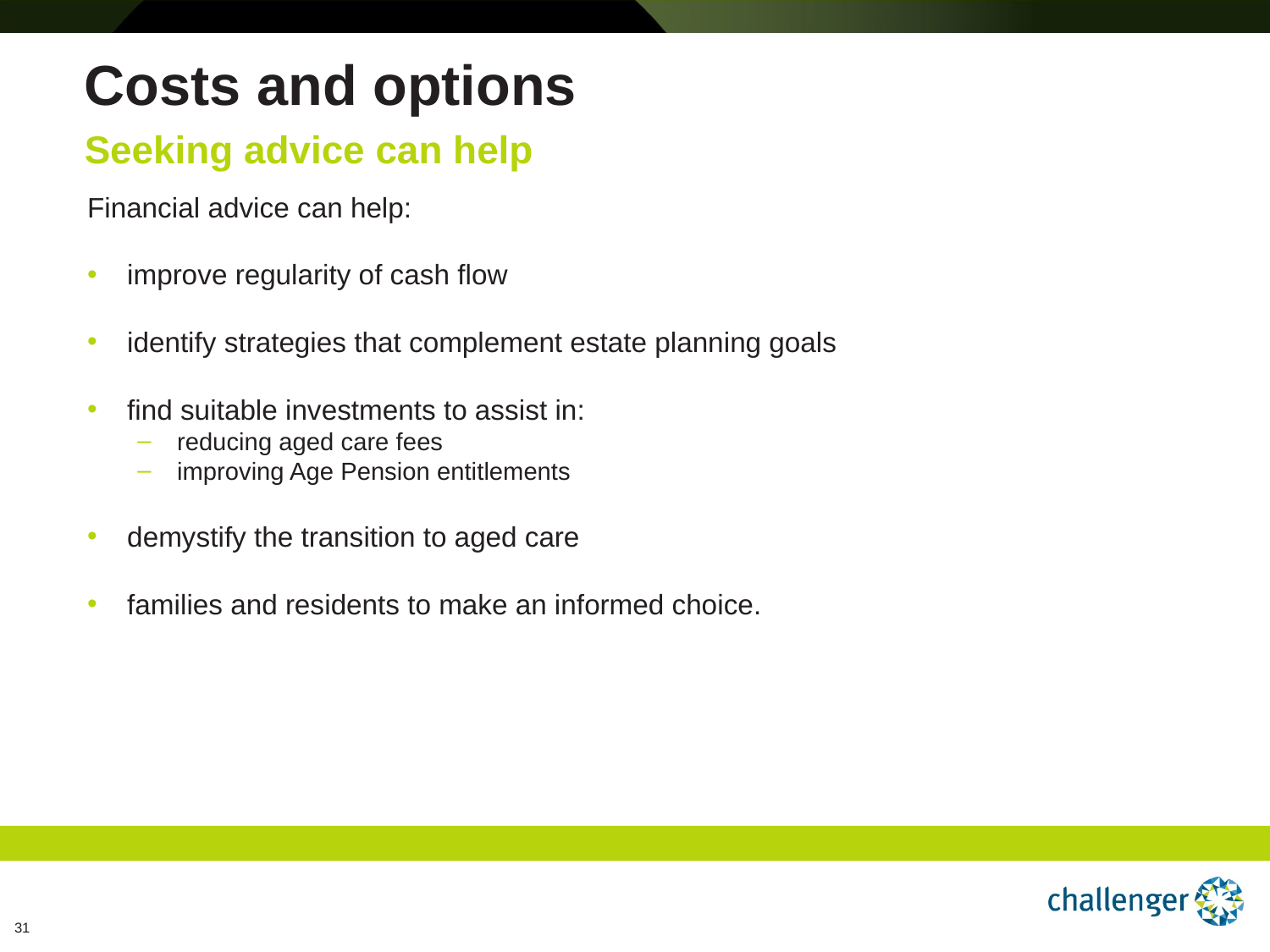

# Costs and options
Seeking advice can help
Financial advice can help:

improve regularity of cash flow

identify strategies that complement estate planning goals

find suitable investments to assist in:
reducing aged care fees
improving Age Pension entitlements

demystify the transition to aged care

families and residents to make an informed choice.